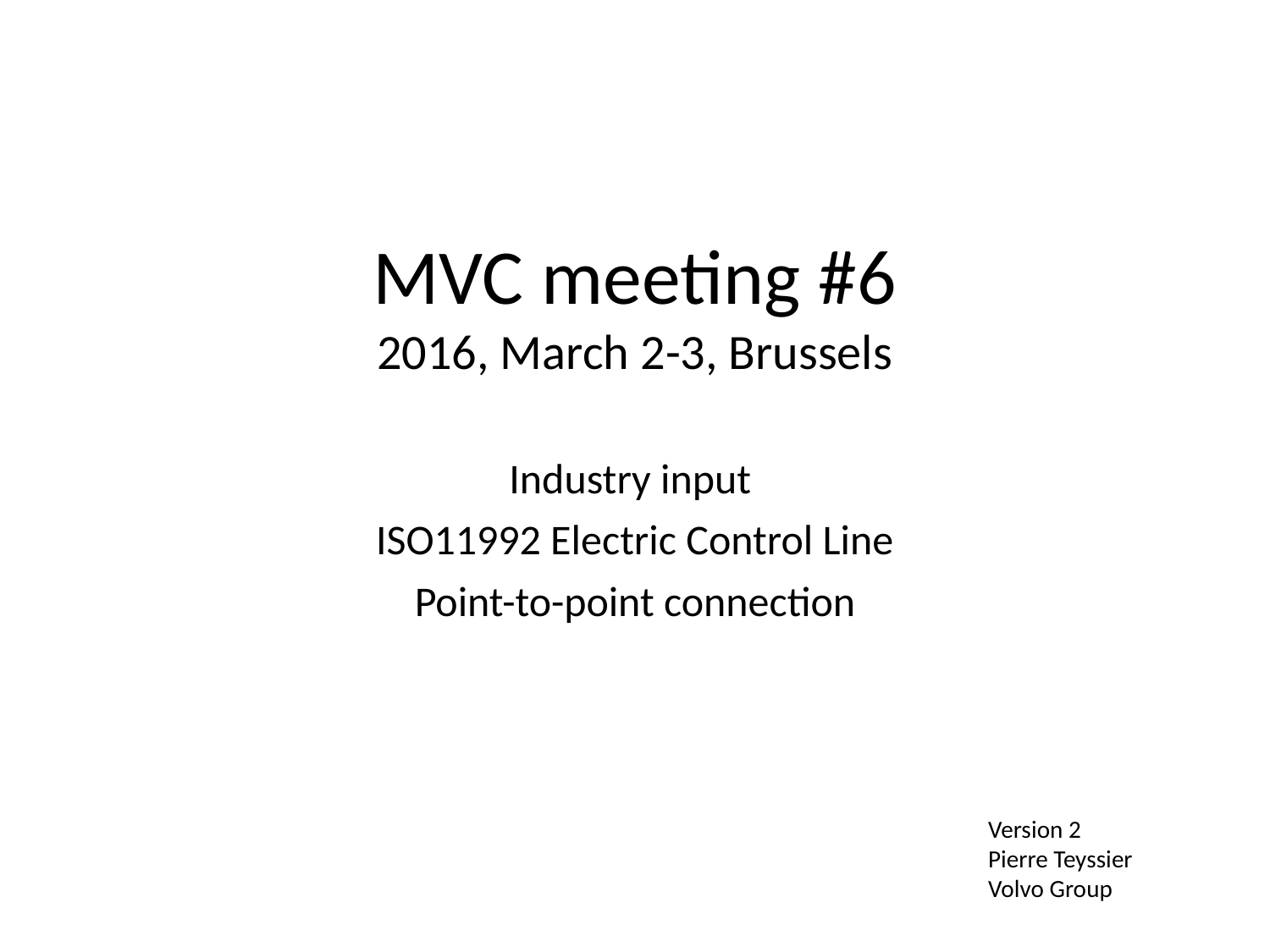

# MVC meeting #6 2016, March 2-3, Brussels
Industry input
ISO11992 Electric Control Line
Point-to-point connection
Version 2
Pierre Teyssier
Volvo Group